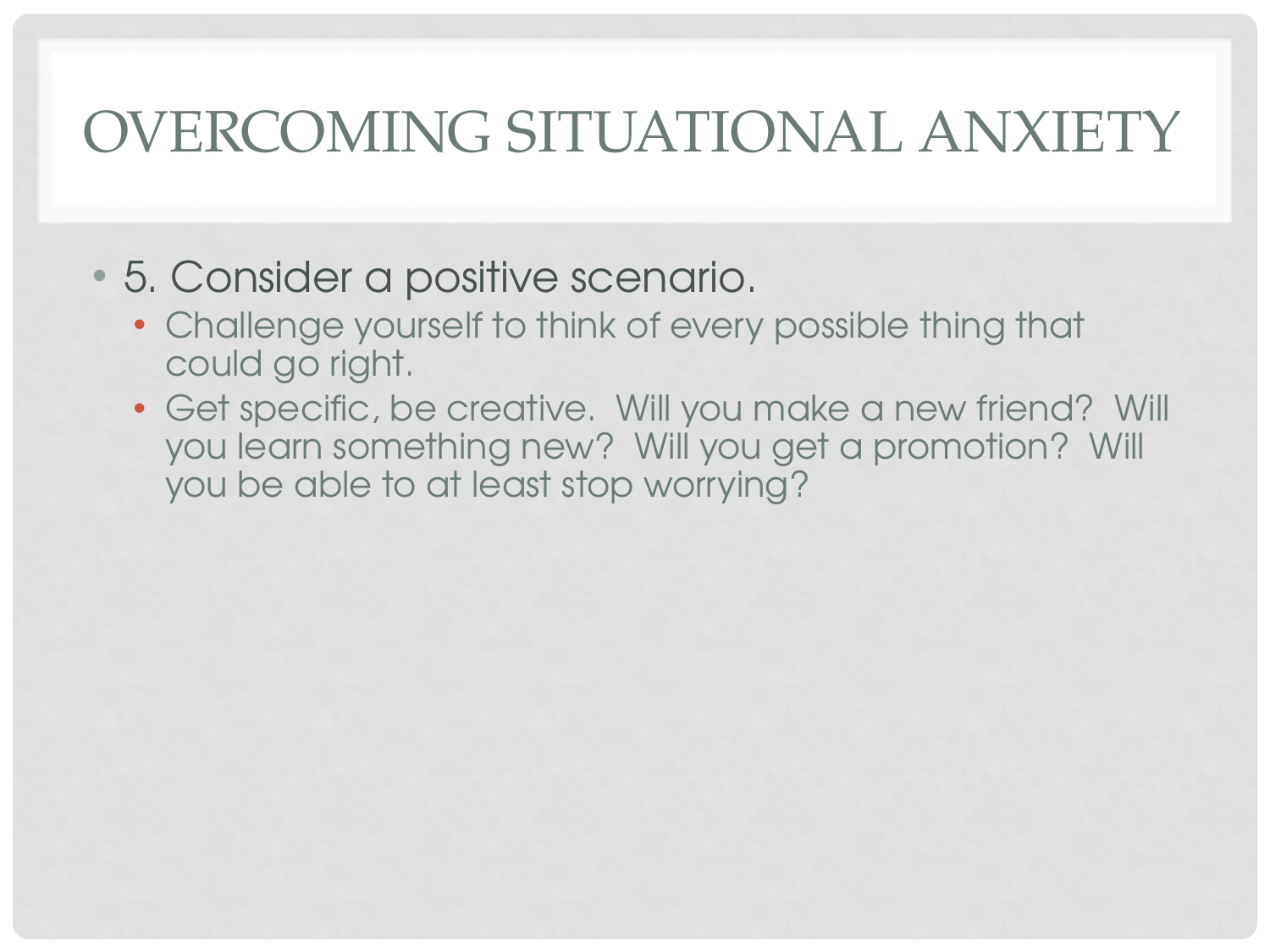

# Overcoming Situational Anxiety
5. Consider a positive scenario.
Challenge yourself to think of every possible thing that could go right.
Get specific, be creative.  Will you make a new friend?  Will you learn something new?  Will you get a promotion?  Will you be able to at least stop worrying?